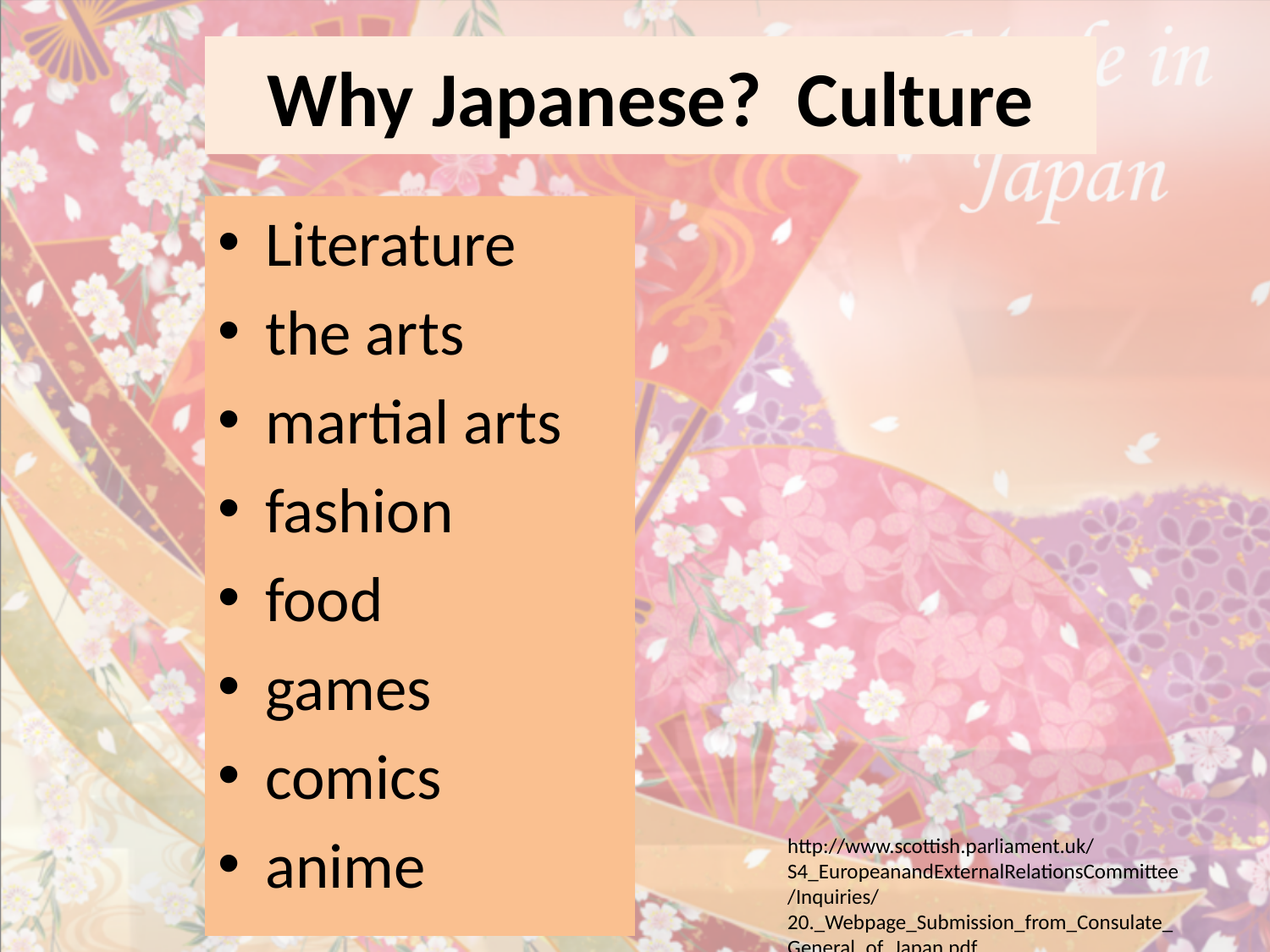

# Why Japanese?  Culture
Literature
the arts
martial arts
fashion
food
games
comics
anime
http://www.scottish.parliament.uk/S4_EuropeanandExternalRelationsCommittee/Inquiries/20._Webpage_Submission_from_Consulate_General_of_Japan.pdf